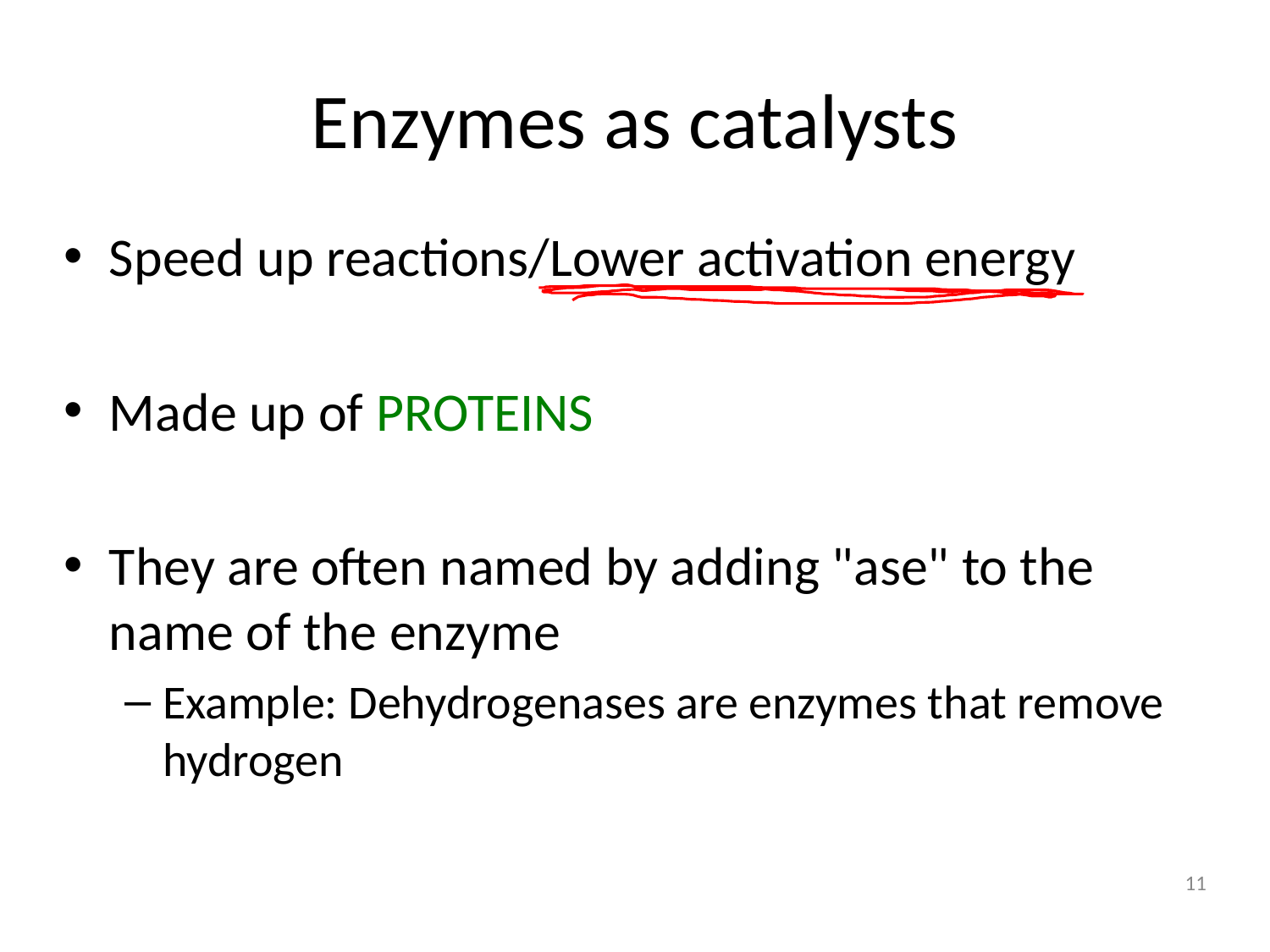

# Enzymes as catalysts
Speed up reactions/Lower activation energy

Made up of PROTEINS

They are often named by adding "ase" to the name of the enzyme
Example: Dehydrogenases are enzymes that remove hydrogen

11